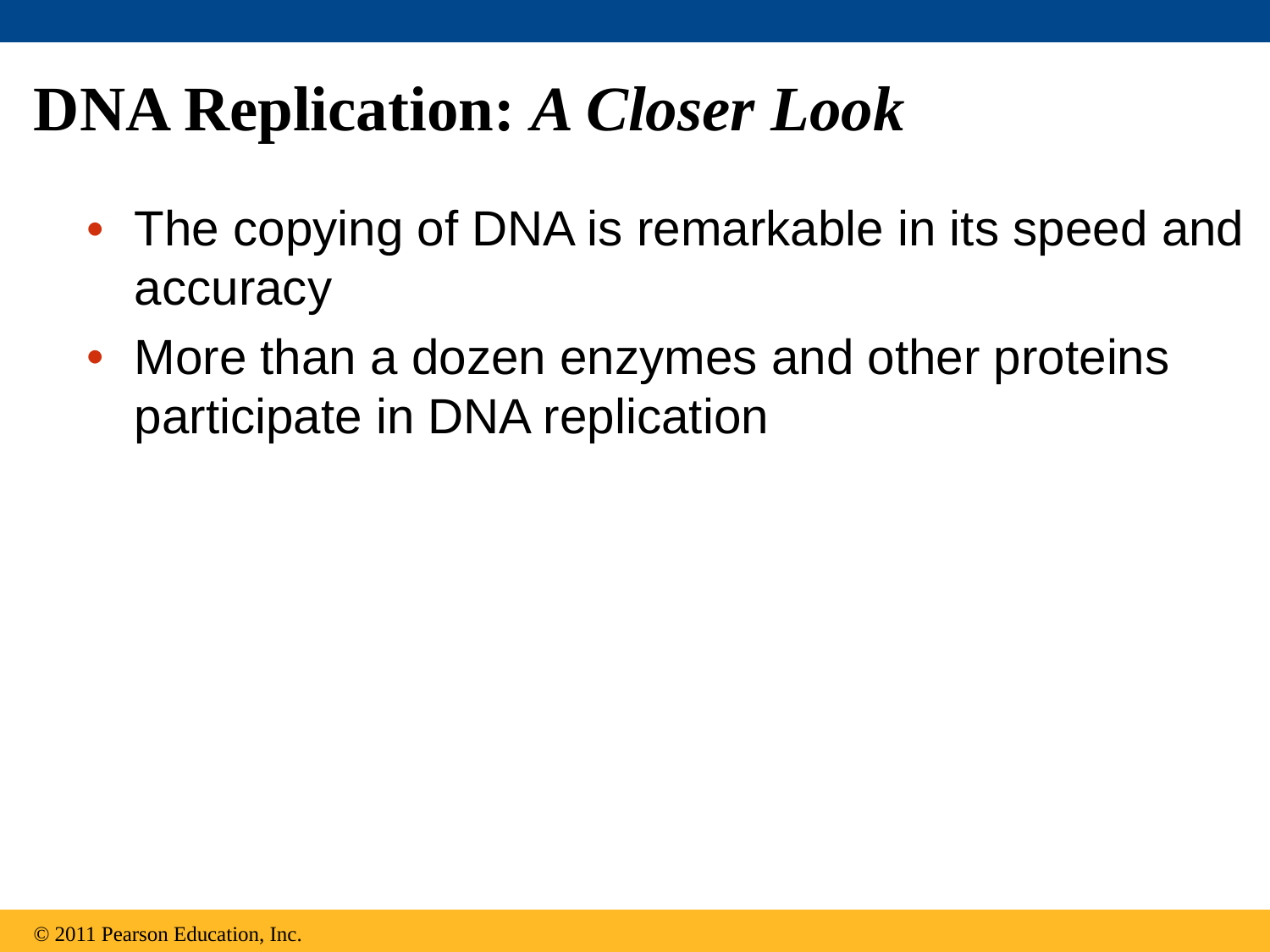

# DNA Replication: A Closer Look
The copying of DNA is remarkable in its speed and accuracy
More than a dozen enzymes and other proteins participate in DNA replication

© 2011 Pearson Education, Inc.